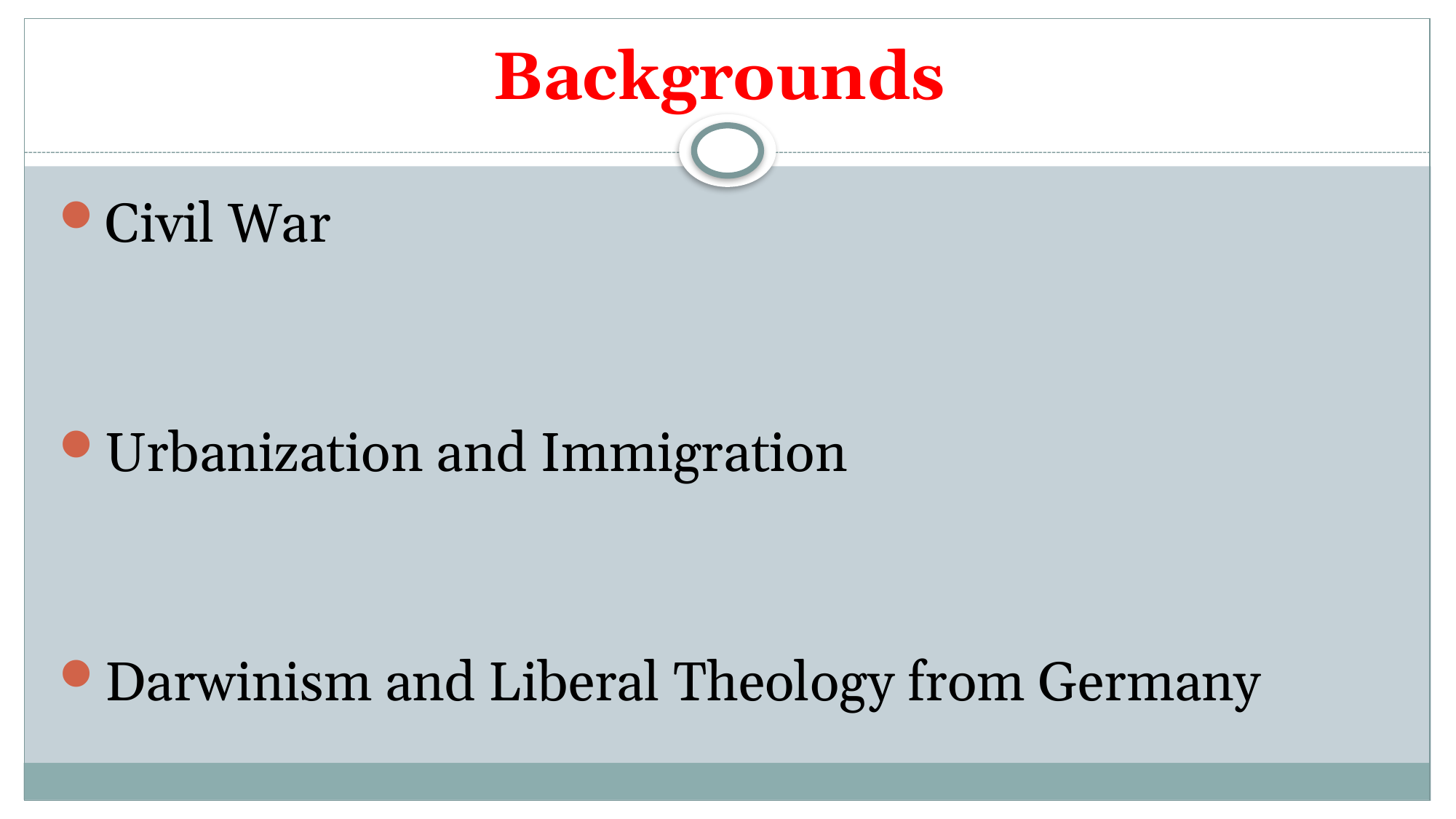

# Backgrounds
Civil War

Urbanization and Immigration

Darwinism and Liberal Theology from Germany